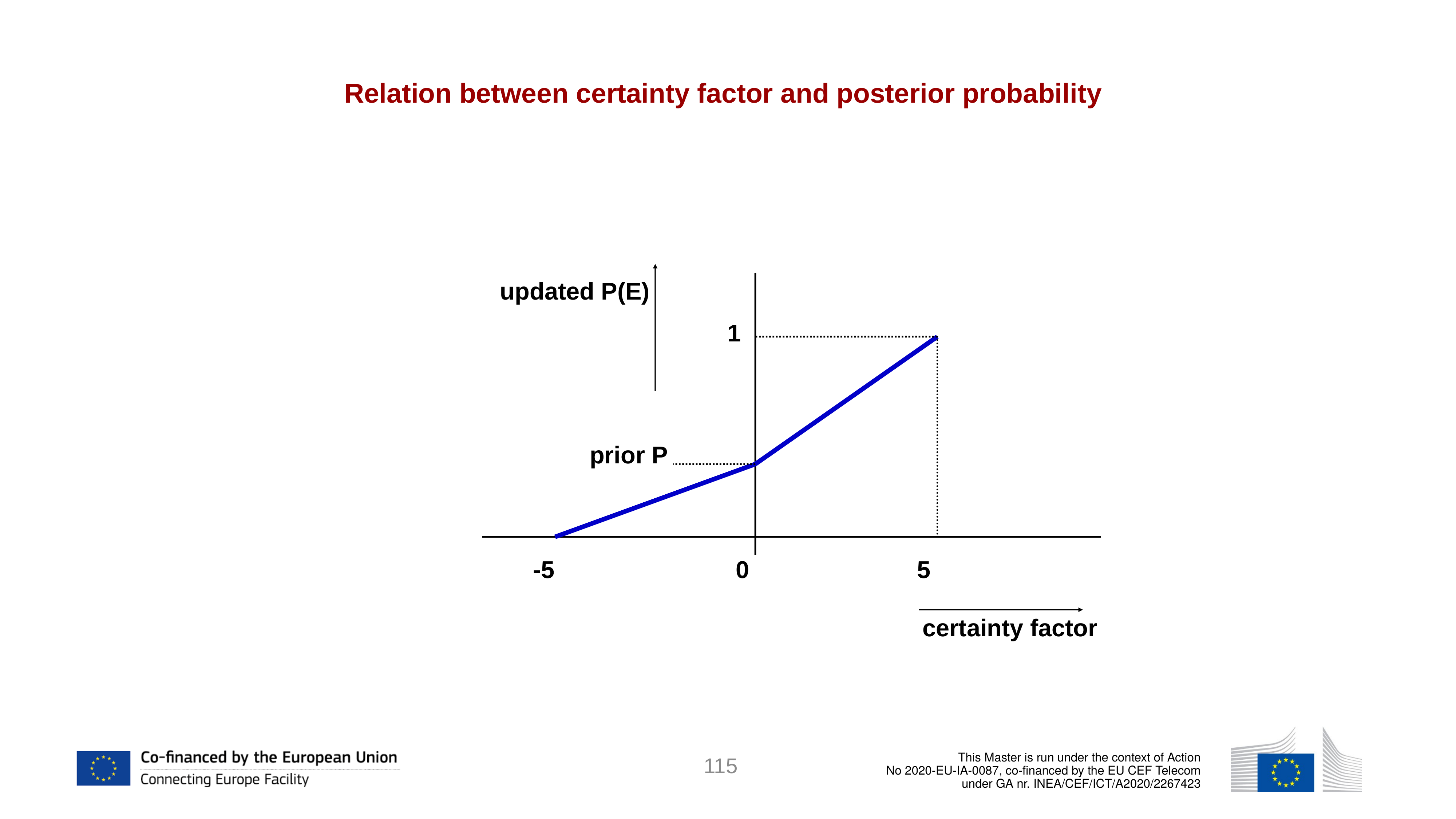

Relation between certainty factor and posterior probability

updated P(E)

1

prior P

-5                           0                         5
certainty factor

115